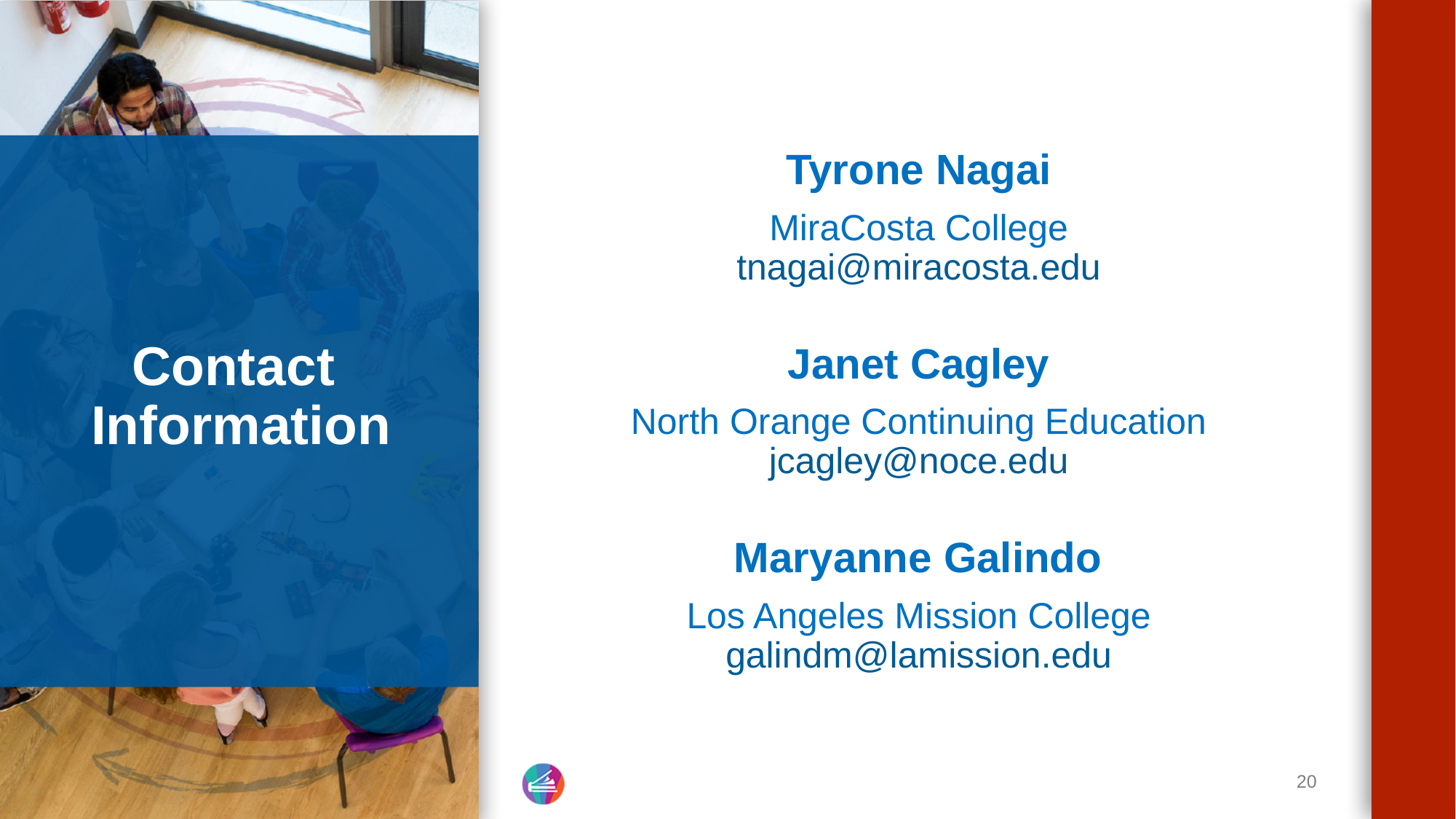

Tyrone Nagai
MiraCosta College
tnagai@miracosta.edu
Janet Cagley
North Orange Continuing Education
jcagley@noce.edu
 Maryanne Galindo
Los Angeles Mission College
galindm@lamission.edu
# Contact Information

20